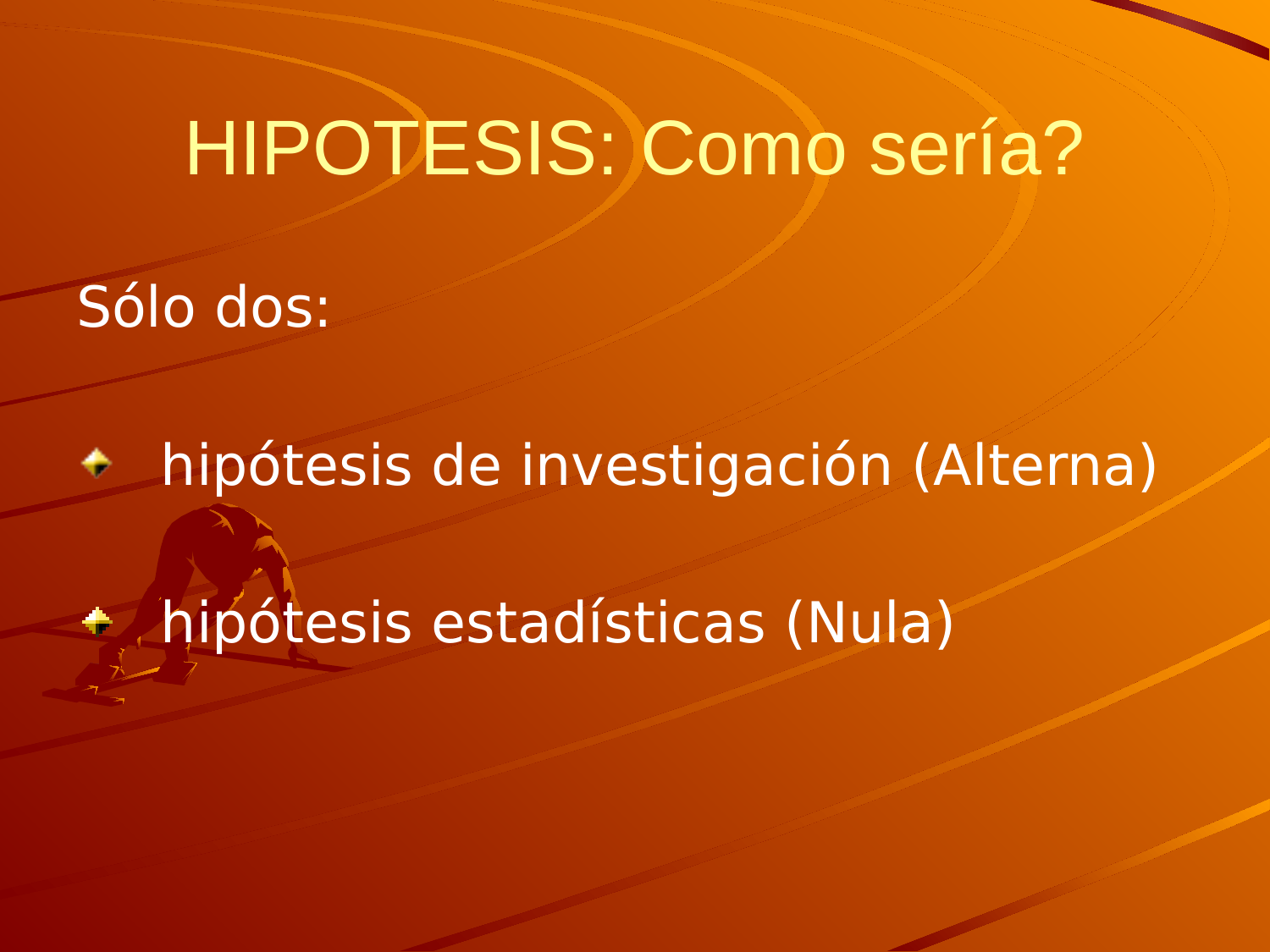

# HIPOTESIS: Como sería?
Sólo dos:

hipótesis de investigación (Alterna)

hipótesis estadísticas (Nula)